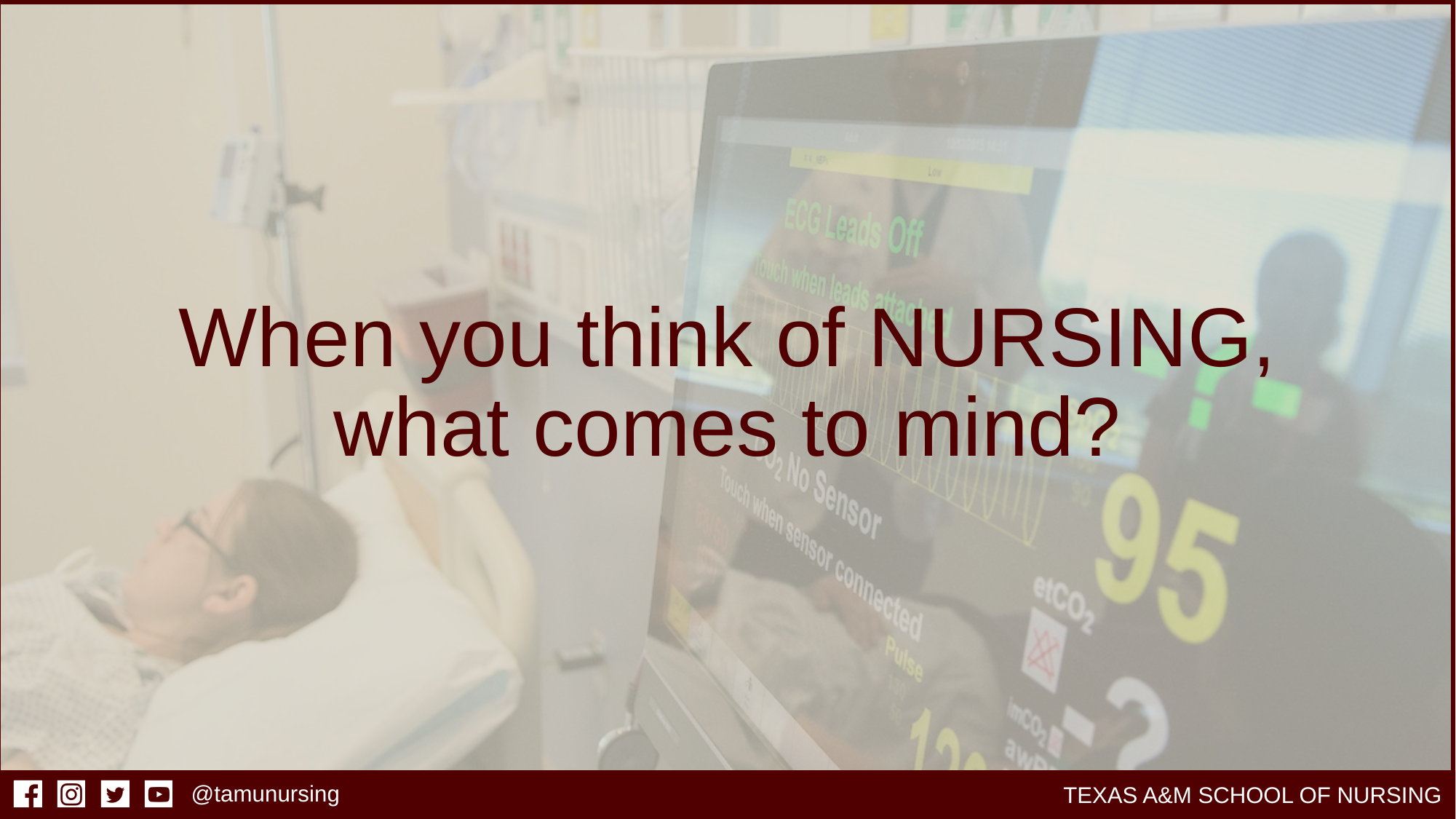

# When you think of NURSING, what comes to mind?